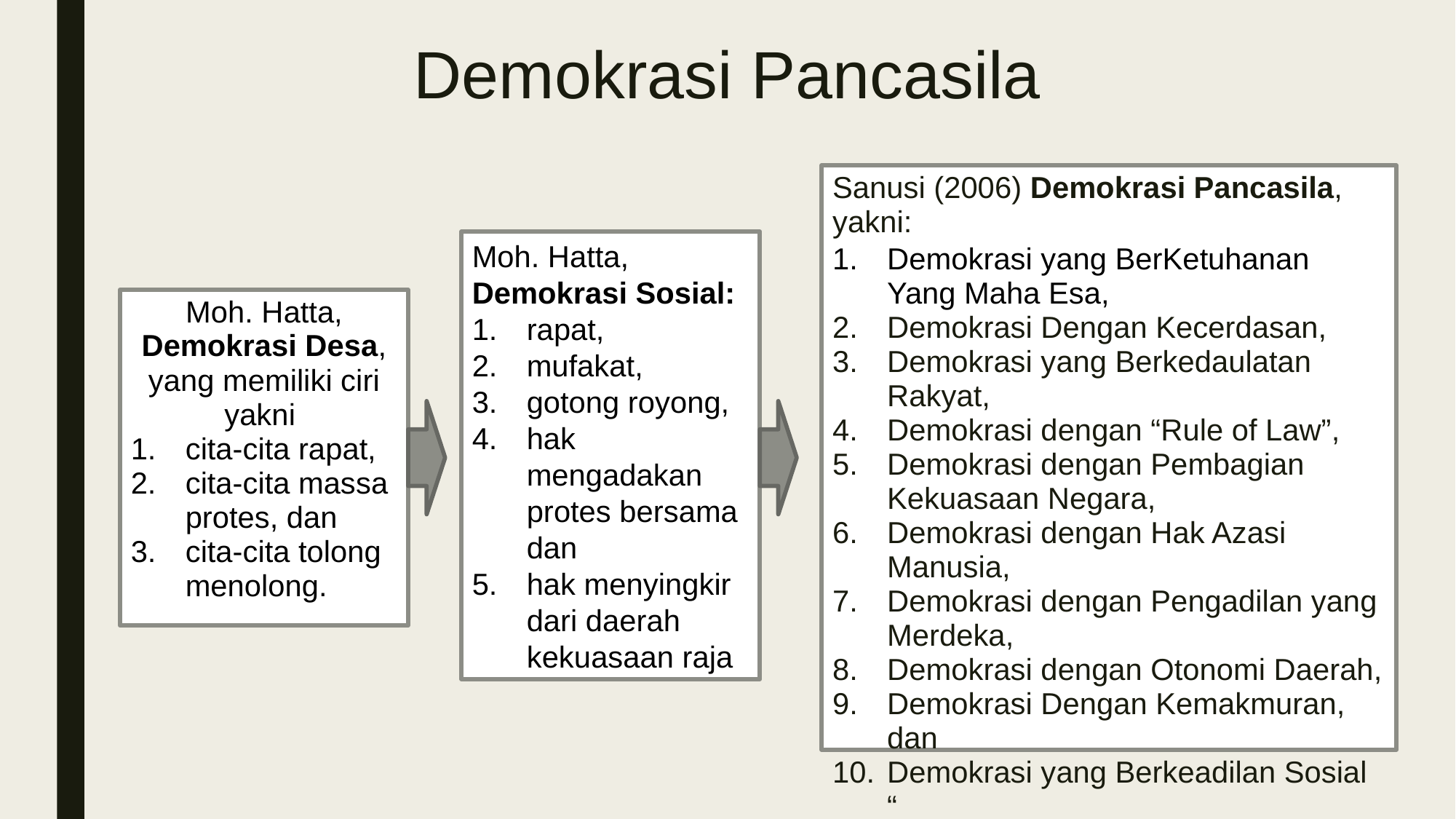

# Demokrasi Pancasila
Sanusi (2006) Demokrasi Pancasila, yakni:
Demokrasi yang BerKetuhanan Yang Maha Esa,
Demokrasi Dengan Kecerdasan,
Demokrasi yang Berkedaulatan Rakyat,
Demokrasi dengan “Rule of Law”,
Demokrasi dengan Pembagian Kekuasaan Negara,
Demokrasi dengan Hak Azasi Manusia,
Demokrasi dengan Pengadilan yang Merdeka,
Demokrasi dengan Otonomi Daerah,
Demokrasi Dengan Kemakmuran, dan
Demokrasi yang Berkeadilan Sosial “
Moh. Hatta, Demokrasi Sosial:
rapat,
mufakat,
gotong royong,
hak mengadakan protes bersama dan
hak menyingkir dari daerah kekuasaan raja
Moh. Hatta, Demokrasi Desa, yang memiliki ciri yakni
cita-cita rapat,
cita-cita massa protes, dan
cita-cita tolong menolong.